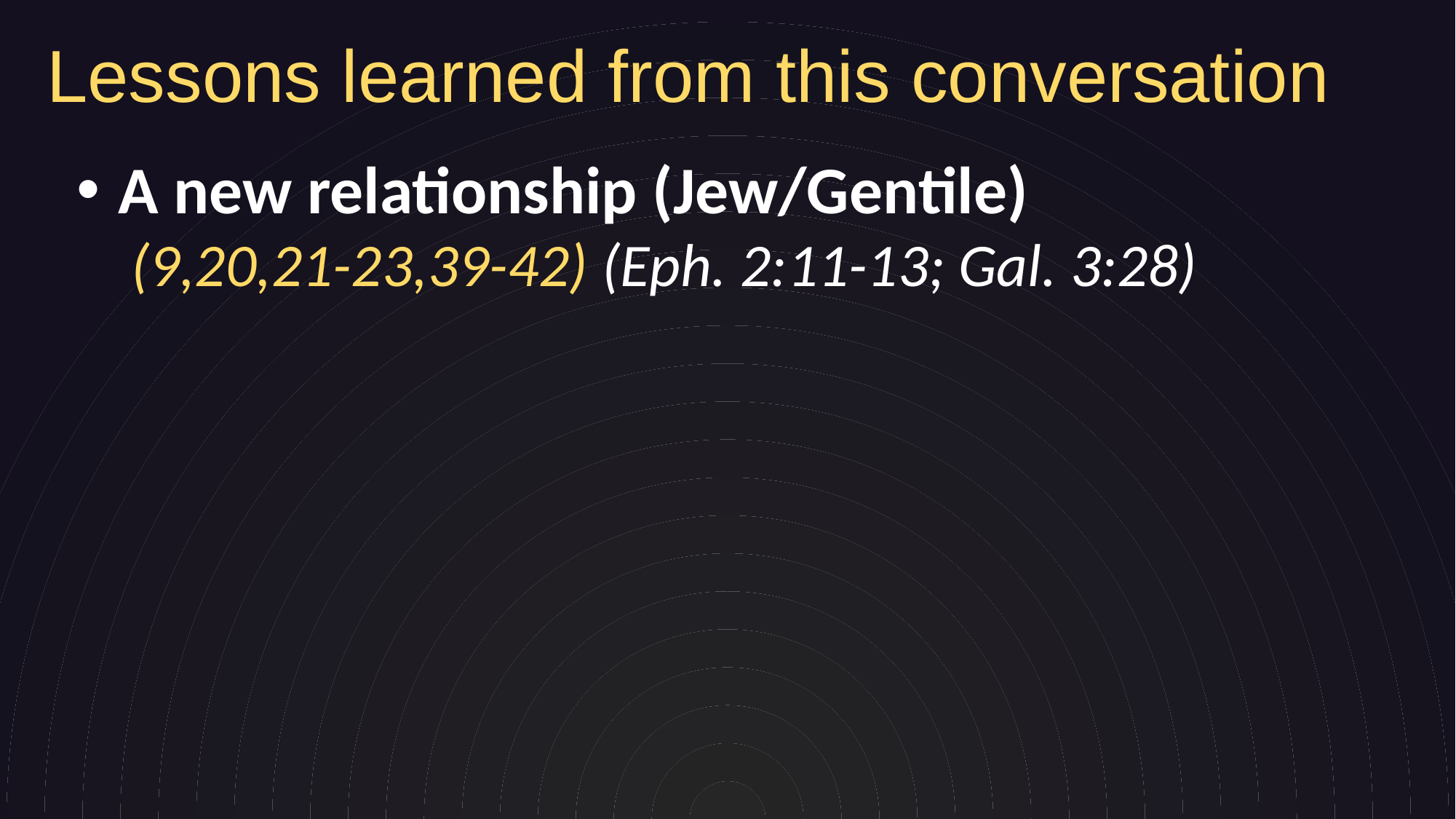

# Lessons learned from this conversation
A new relationship (Jew/Gentile)
(9,20,21-23,39-42) (Eph. 2:11-13; Gal. 3:28)